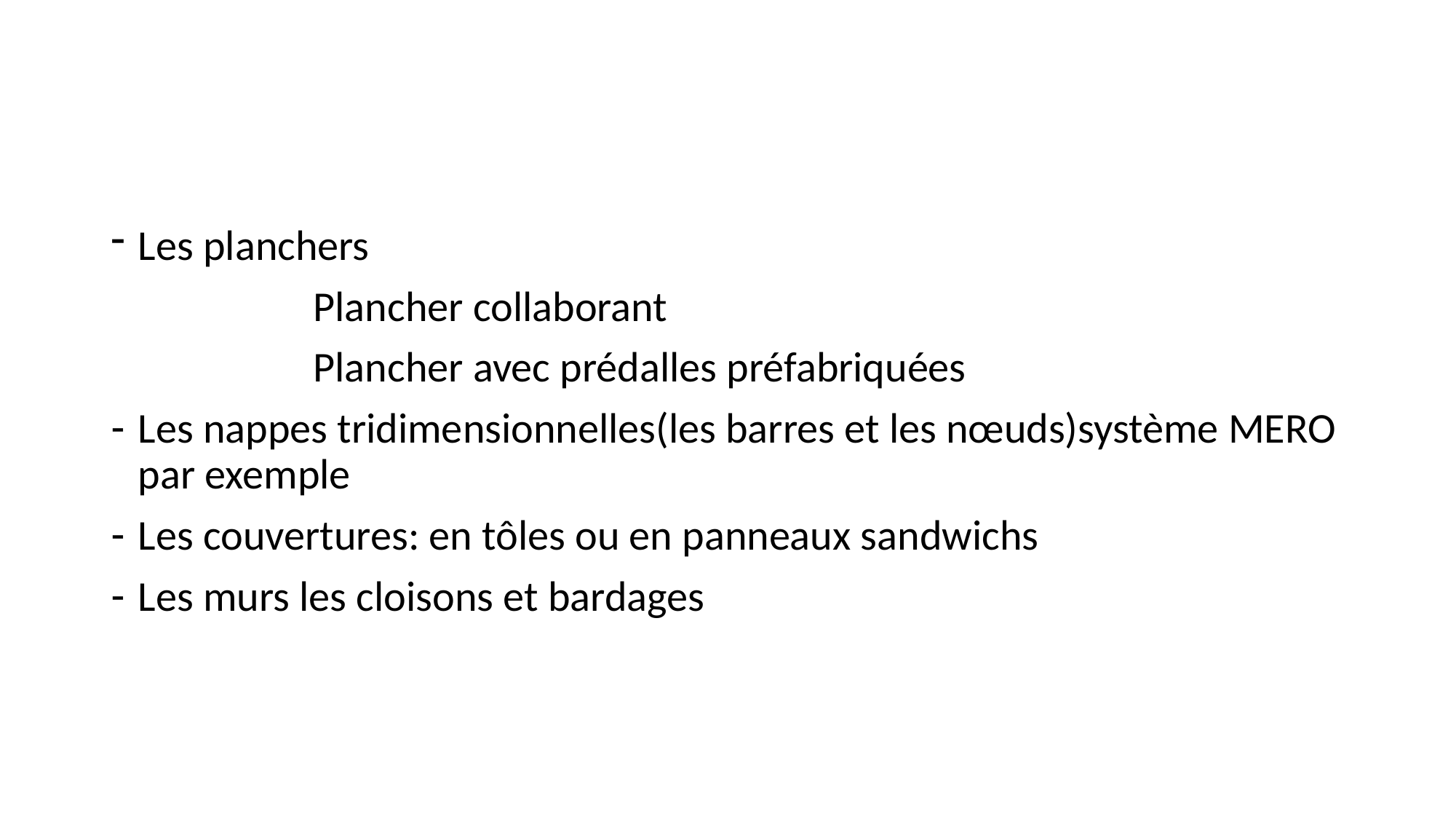

#
Les planchers
                     Plancher collaborant
                     Plancher avec prédalles préfabriquées
Les nappes tridimensionnelles(les barres et les nœuds)système MERO par exemple
Les couvertures: en tôles ou en panneaux sandwichs
Les murs les cloisons et bardages